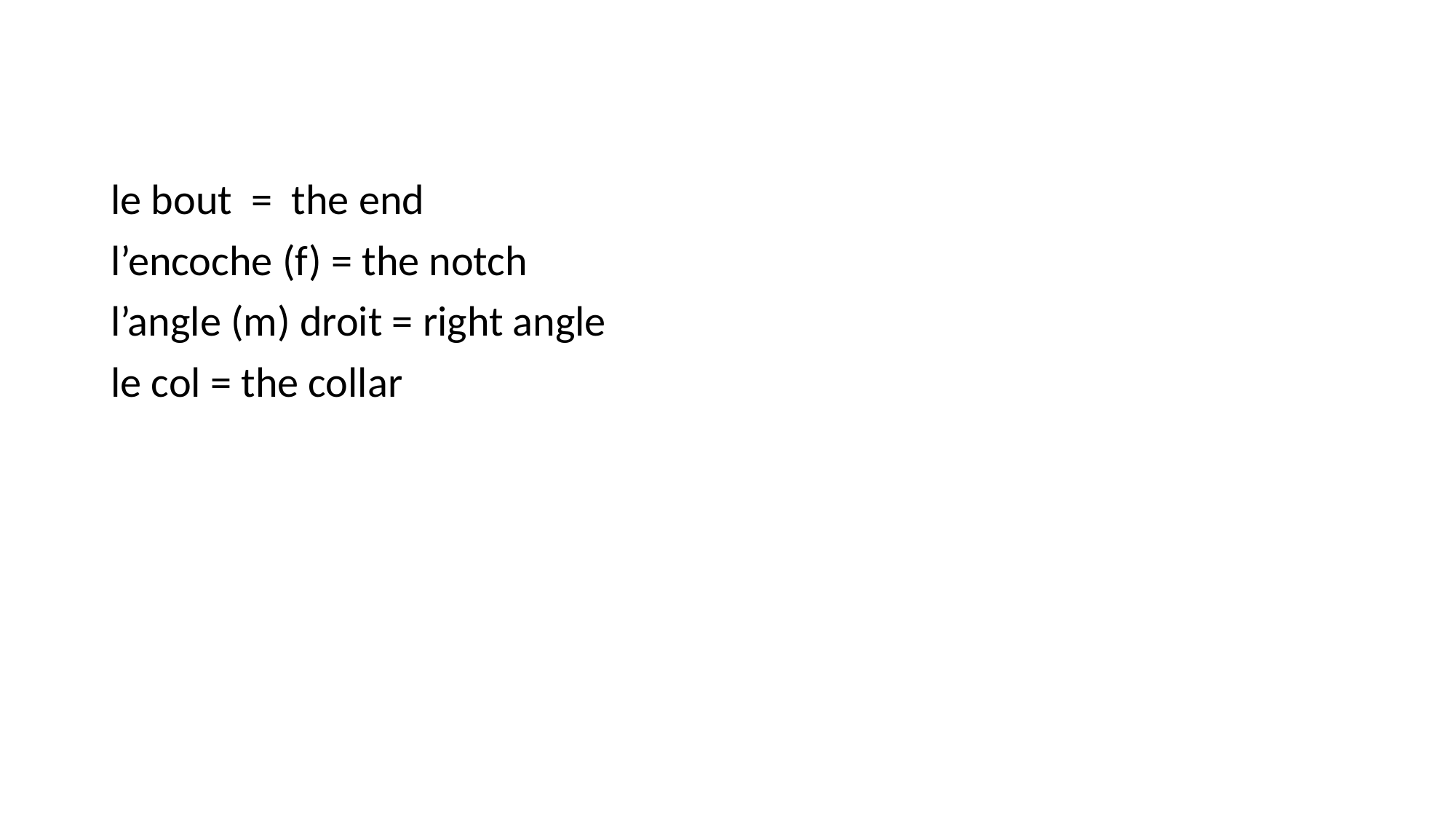

#

le bout  =  the end
l’encoche (f) = the notch
l’angle (m) droit = right angle
le col = the collar